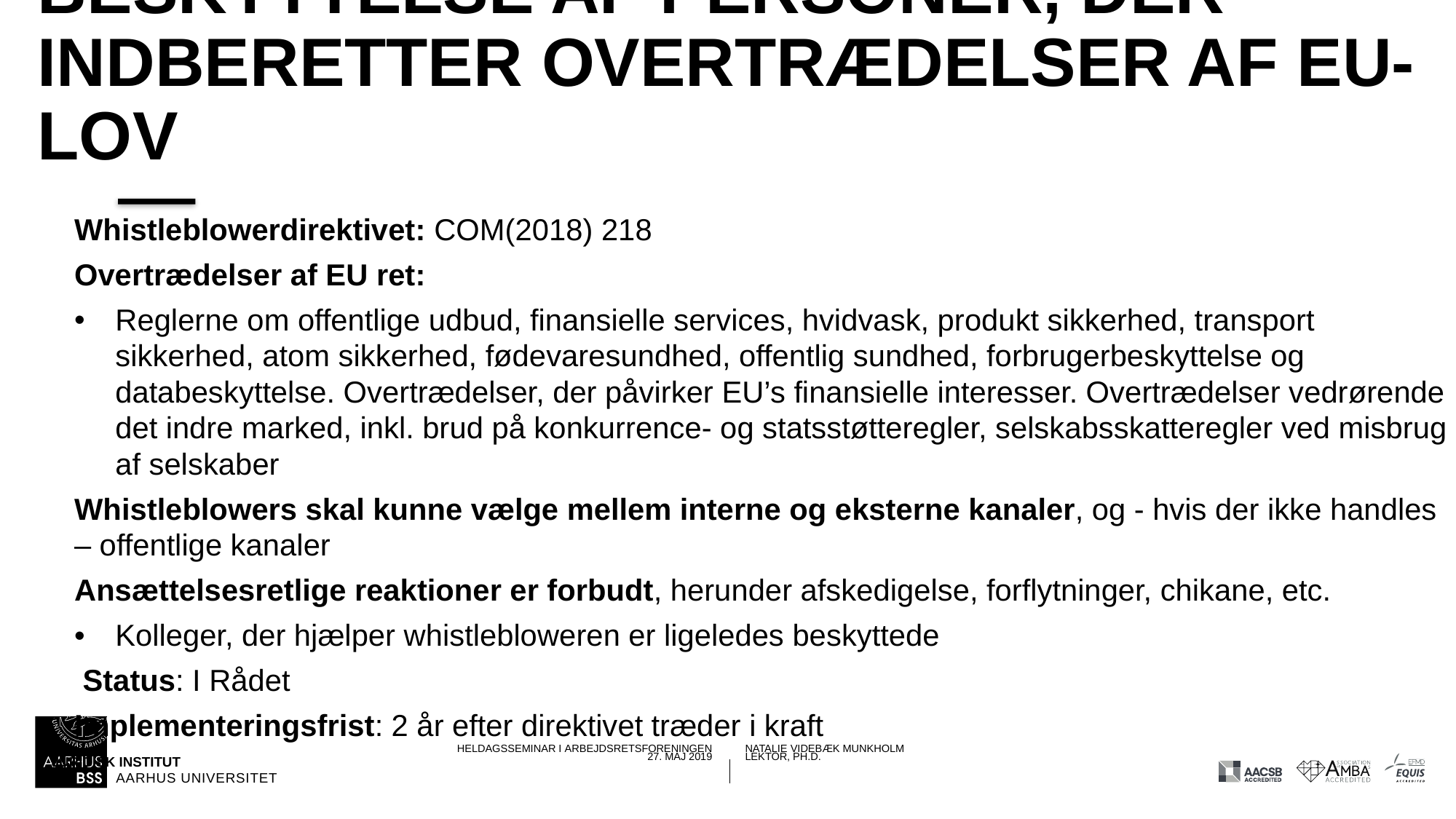

# beskyttelse af personer, der indberetter overtrædelser af EU-lov
Whistleblowerdirektivet: COM(2018) 218
Overtrædelser af EU ret:
Reglerne om offentlige udbud, finansielle services, hvidvask, produkt sikkerhed, transport sikkerhed, atom sikkerhed, fødevaresundhed, offentlig sundhed, forbrugerbeskyttelse og databeskyttelse. Overtrædelser, der påvirker EU’s finansielle interesser. Overtrædelser vedrørende det indre marked, inkl. brud på konkurrence- og statsstøtteregler, selskabsskatteregler ved misbrug af selskaber
Whistleblowers skal kunne vælge mellem interne og eksterne kanaler, og - hvis der ikke handles – offentlige kanaler
Ansættelsesretlige reaktioner er forbudt, herunder afskedigelse, forflytninger, chikane, etc.
Kolleger, der hjælper whistlebloweren er ligeledes beskyttede
 Status: I Rådet
Implementeringsfrist: 2 år efter direktivet træder i kraft